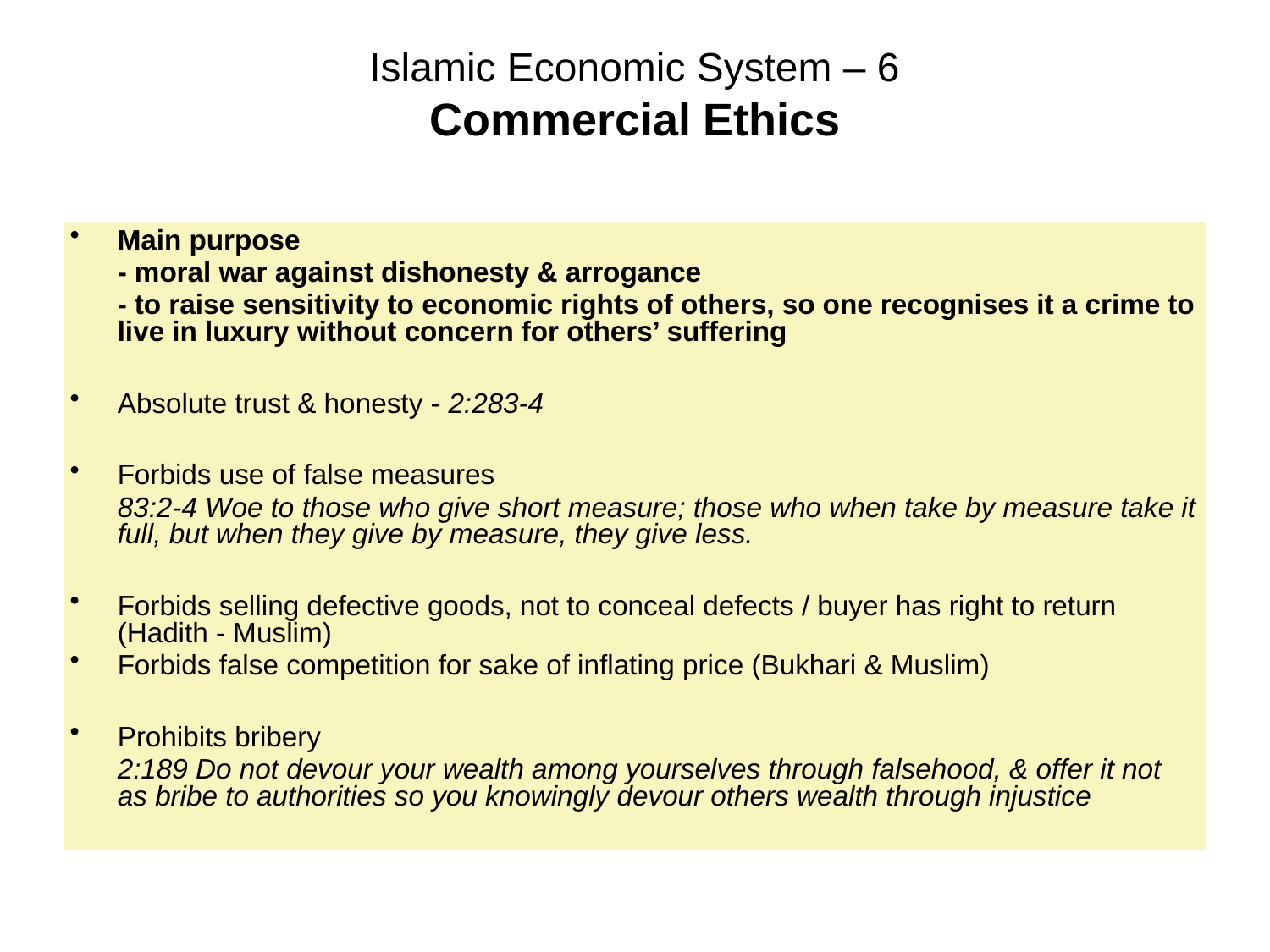

# Islamic Economic System – 6 Commercial Ethics
Main purpose
	- moral war against dishonesty & arrogance
	- to raise sensitivity to economic rights of others, so one recognises it a crime to live in luxury without concern for others’ suffering

Absolute trust & honesty - 2:283-4

Forbids use of false measures
	83:2-4 Woe to those who give short measure; those who when take by measure take it full, but when they give by measure, they give less.

Forbids selling defective goods, not to conceal defects / buyer has right to return (Hadith - Muslim)
Forbids false competition for sake of inflating price (Bukhari & Muslim)

Prohibits bribery
	2:189 Do not devour your wealth among yourselves through falsehood, & offer it not as bribe to authorities so you knowingly devour others wealth through injustice